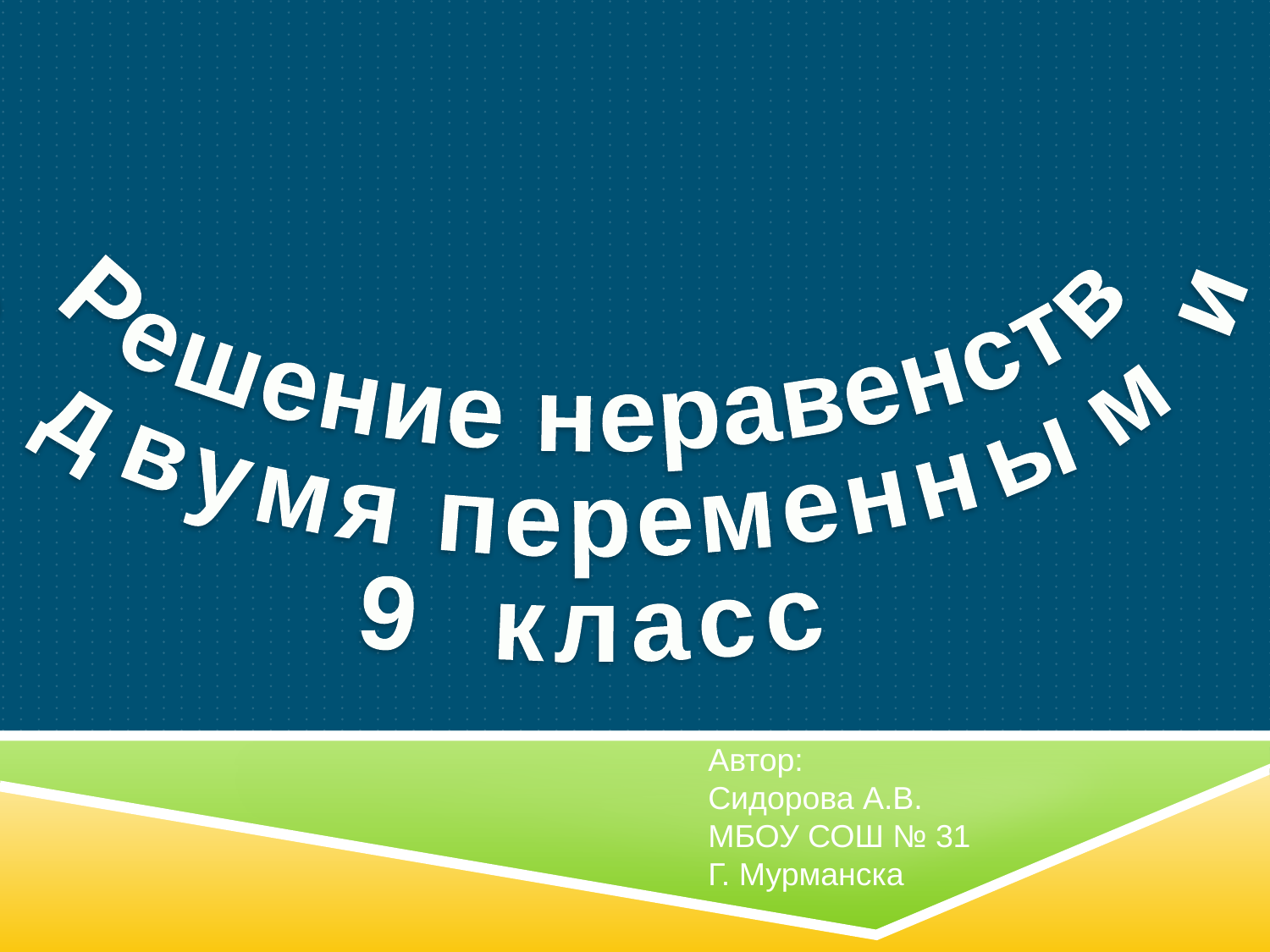

Решение неравенств
с двумя переменными
9  класс
Автор:
Сидорова А.В.
МБОУ СОШ № 31
Г. Мурманска